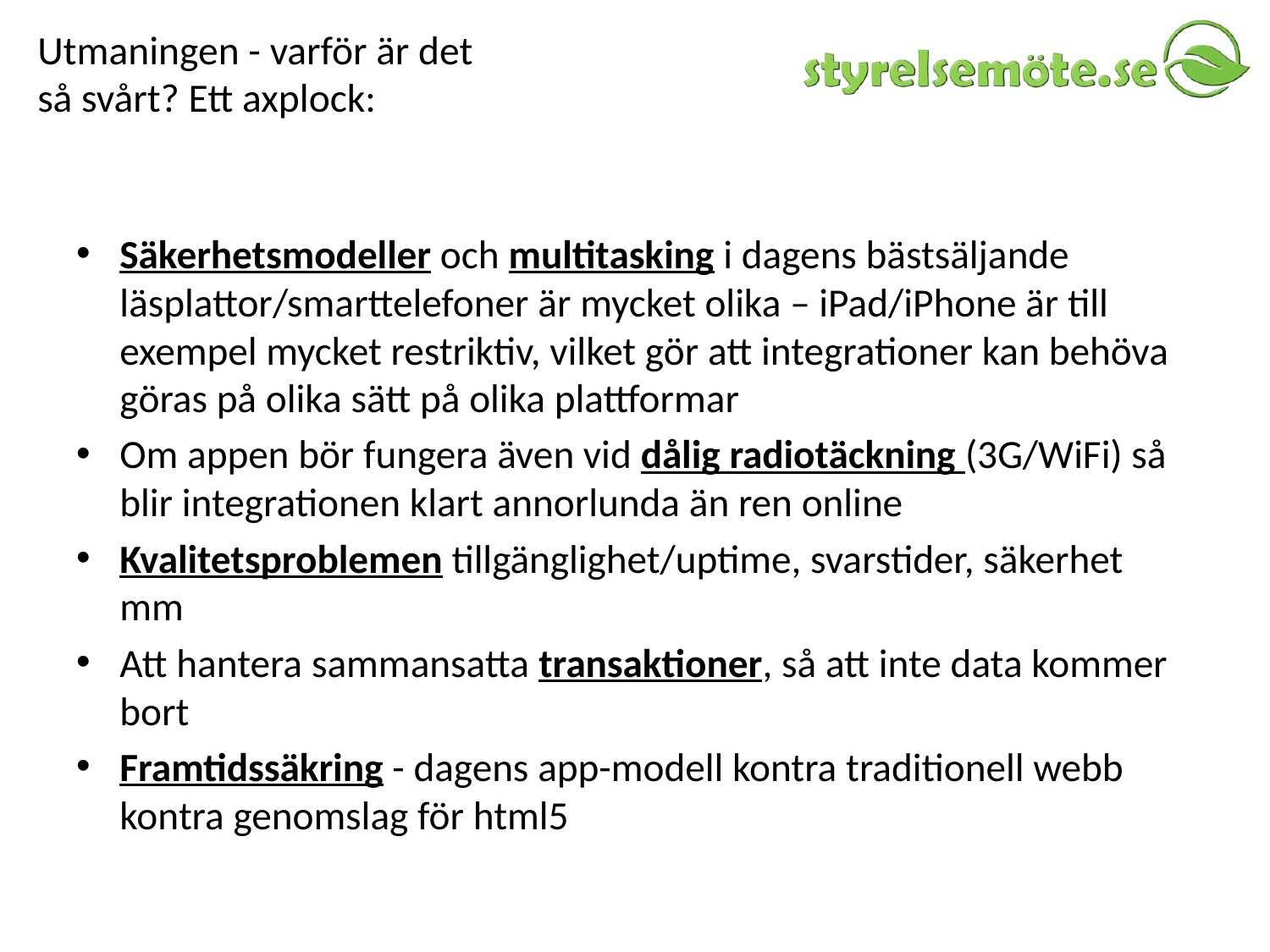

# Utmaningen - varför är det så svårt? Ett axplock:
Säkerhetsmodeller och multitasking i dagens bästsäljande läsplattor/smarttelefoner är mycket olika – iPad/iPhone är till exempel mycket restriktiv, vilket gör att integrationer kan behöva göras på olika sätt på olika plattformar
Om appen bör fungera även vid dålig radiotäckning (3G/WiFi) så blir integrationen klart annorlunda än ren online
Kvalitetsproblemen tillgänglighet/uptime, svarstider, säkerhet mm
Att hantera sammansatta transaktioner, så att inte data kommer bort
Framtidssäkring - dagens app-modell kontra traditionell webb kontra genomslag för html5